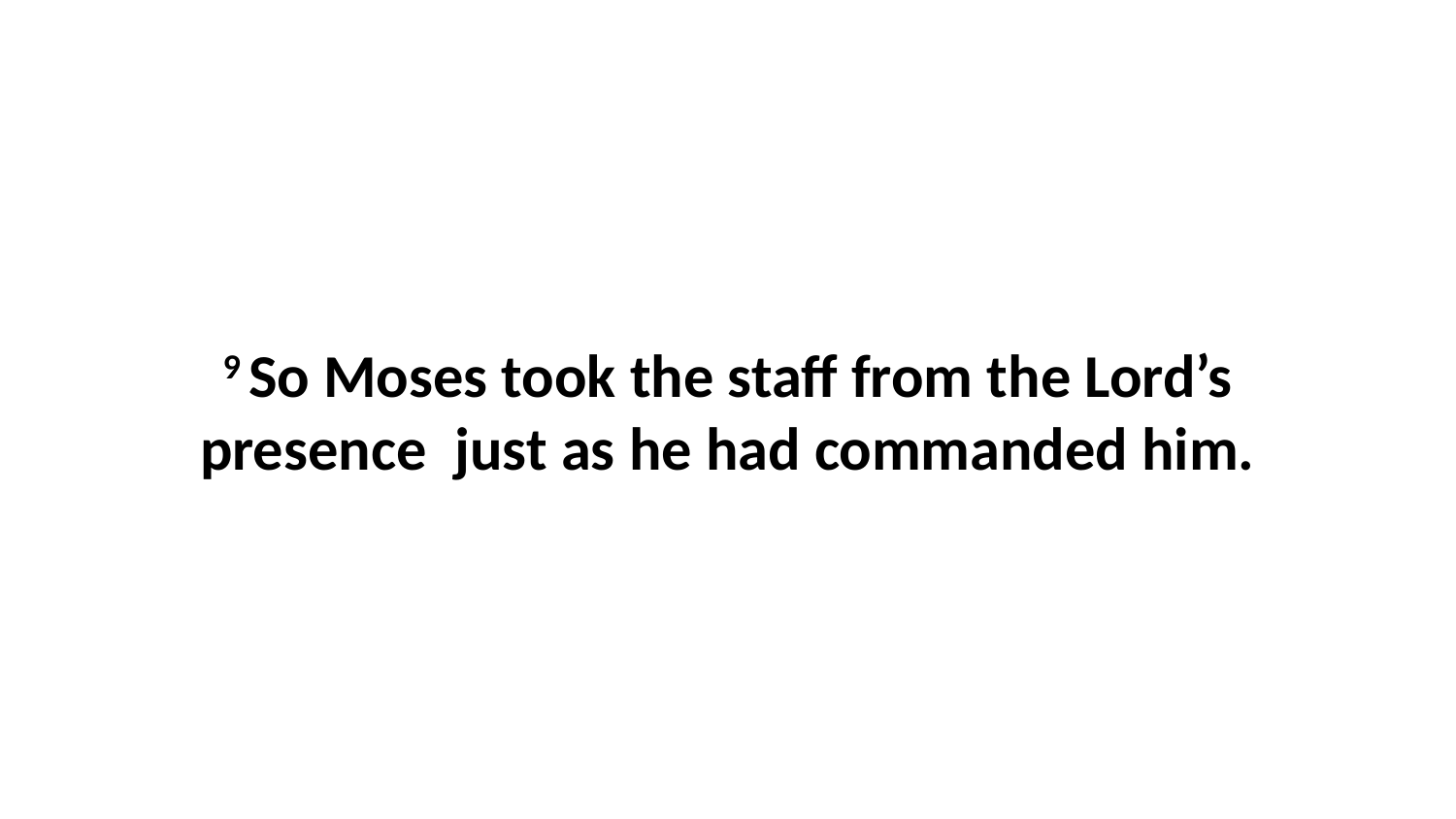

9 So Moses took the staff from the Lord’s presence  just as he had commanded him.